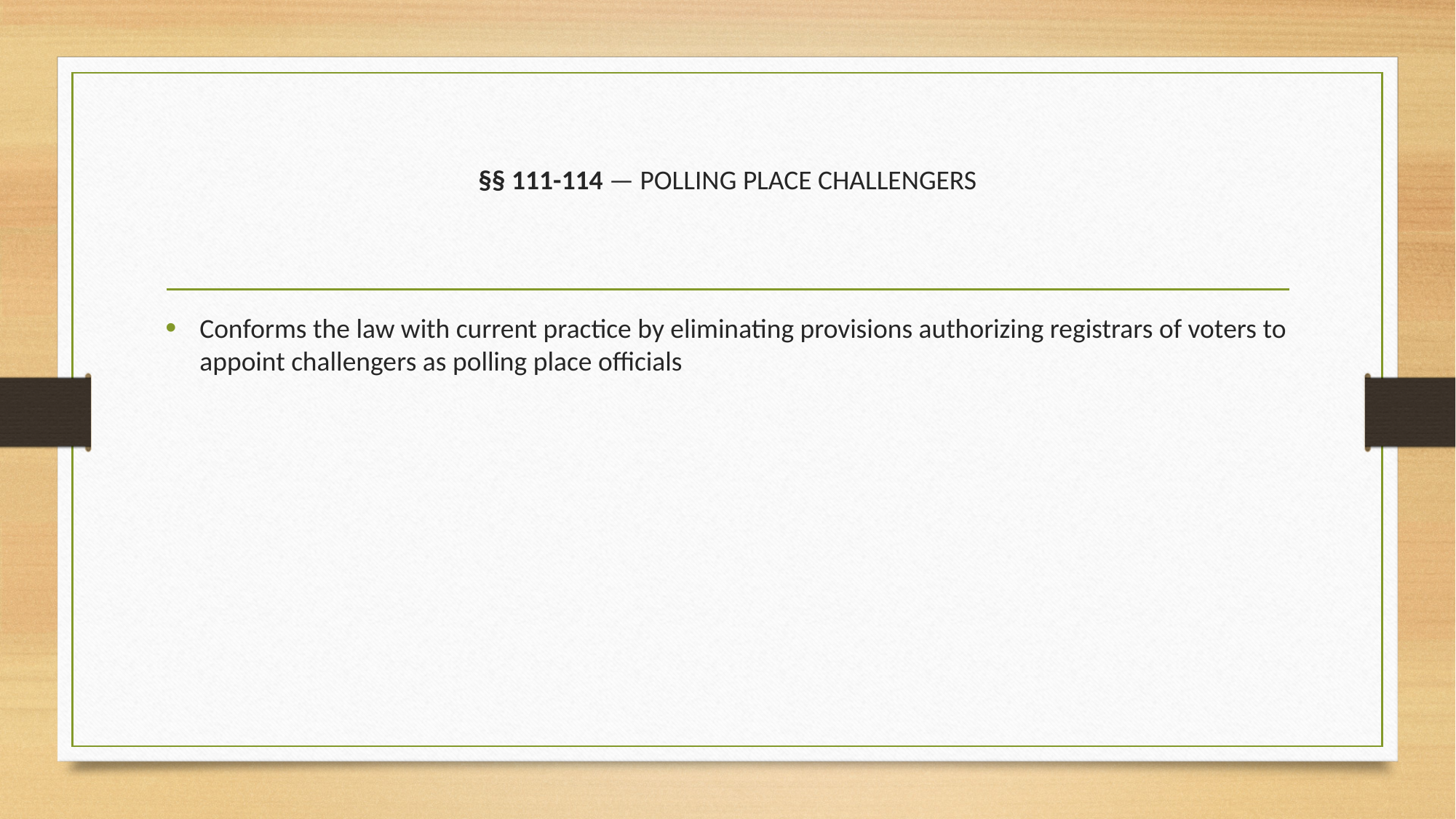

# §§ 111-114 — POLLING PLACE CHALLENGERS
Conforms the law with current practice by eliminating provisions authorizing registrars of voters to appoint challengers as polling place officials